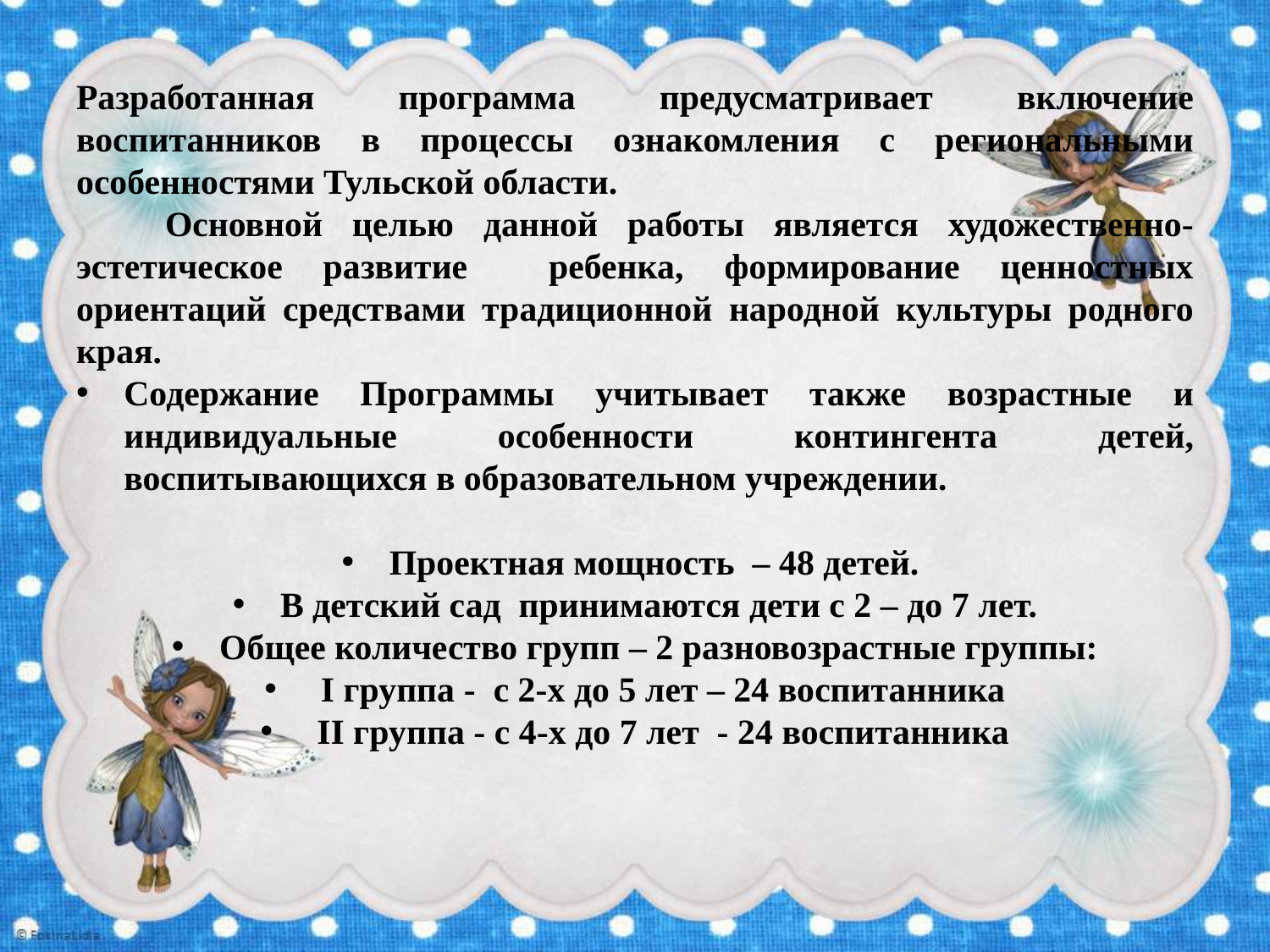

Разработанная программа предусматривает включение воспитанников в процессы ознакомления с региональными особенностями Тульской области.
   Основной целью данной работы является художественно-эстетическое развитие  ребенка, формирование ценностных ориентаций средствами традиционной народной культуры родного края.
Содержание Программы учитывает также возрастные и индивидуальные особенности контингента детей, воспитывающихся в образовательном учреждении.

Проектная мощность  – 48 детей.
В детский сад  принимаются дети с 2 – до 7 лет.
Общее количество групп – 2 разновозрастные группы:
 I группа -  с 2-х до 5 лет – 24 воспитанника
 II группа - с 4-х до 7 лет  - 24 воспитанника